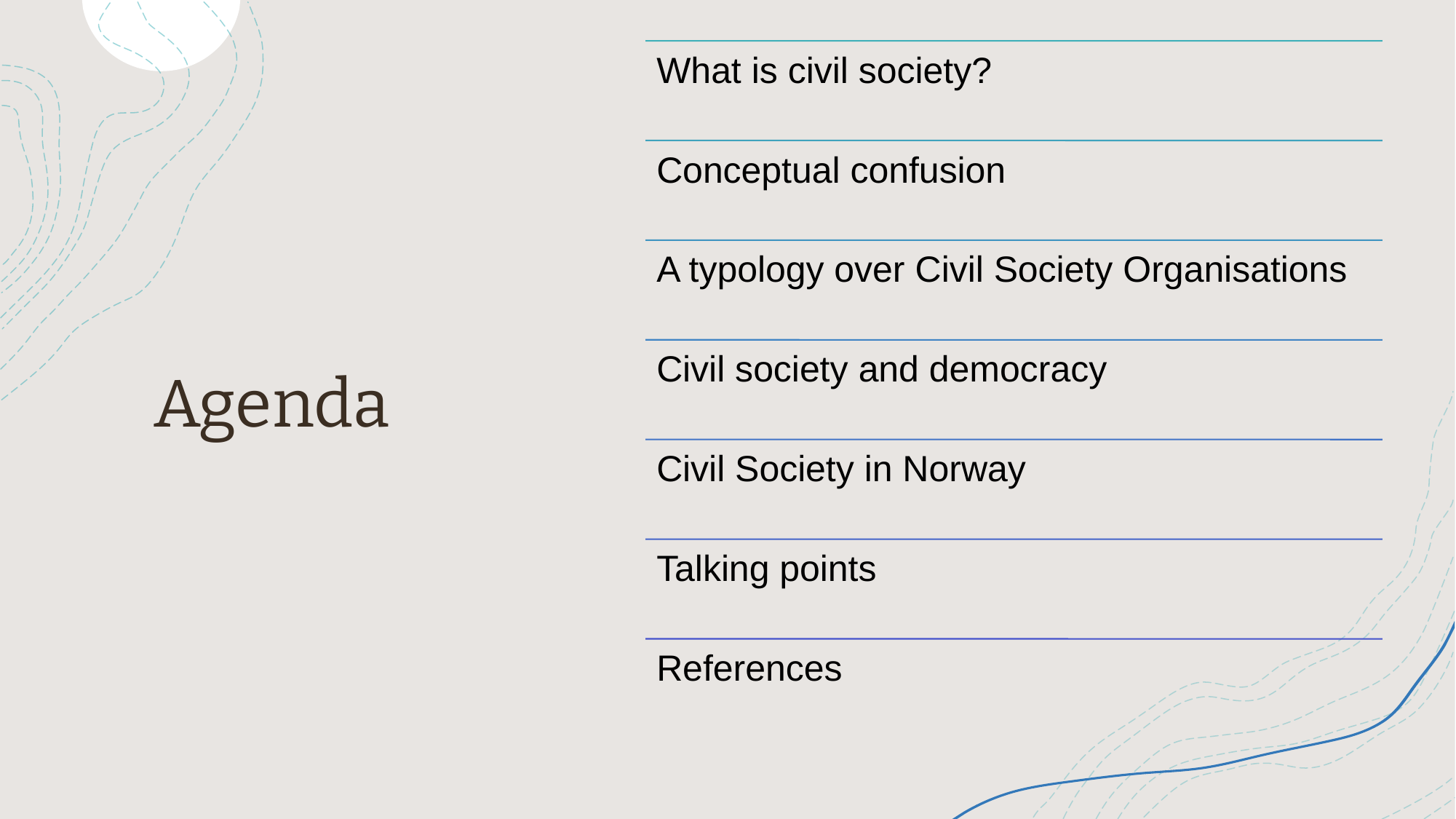

What is civil society?
Conceptual confusion
A typology over Civil Society Organisations
Civil society and democracy
Civil Society in Norway
Talking points
References
# Agenda